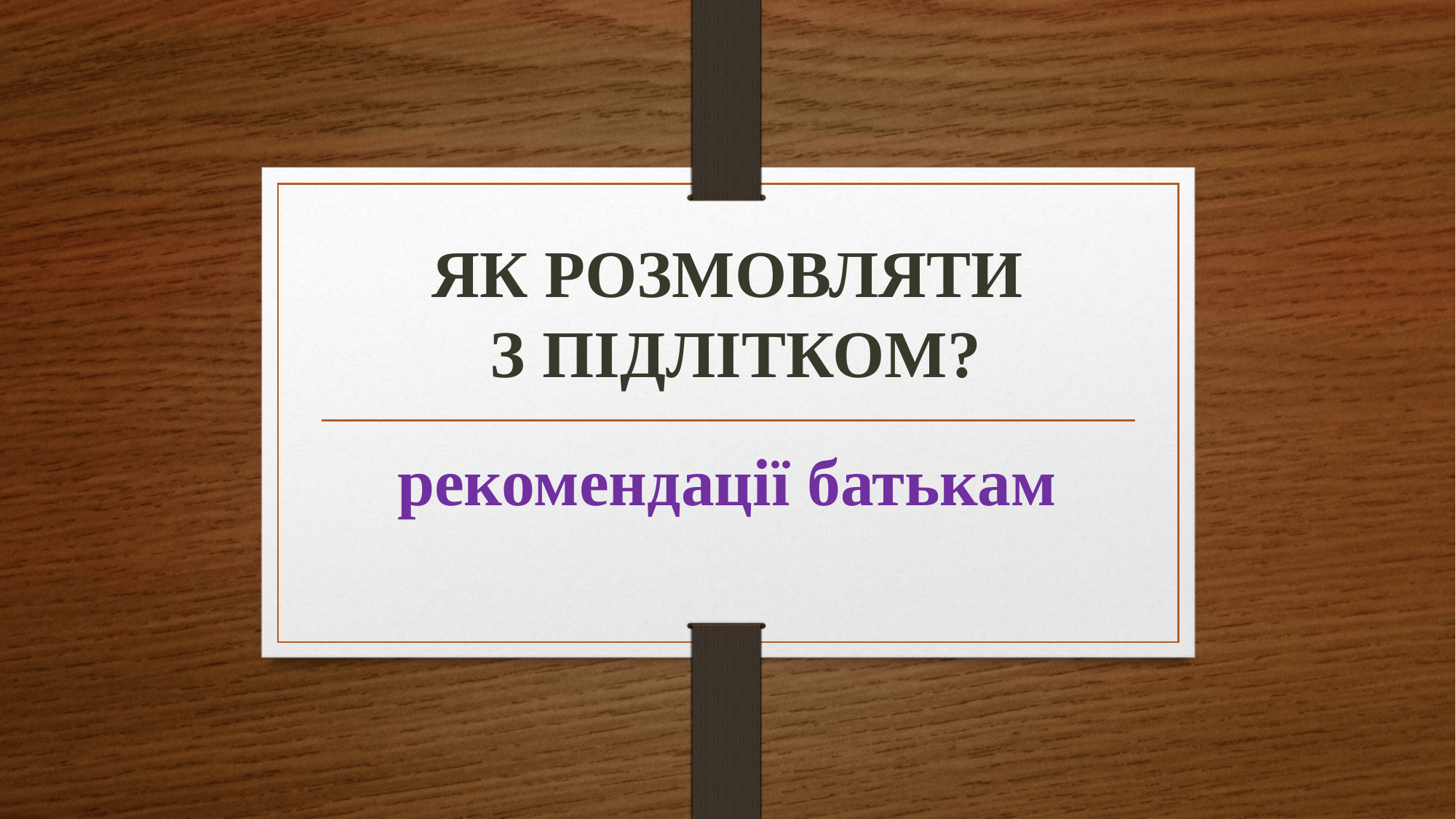

# Як розмовляти з підлітком?

рекомендації батькам